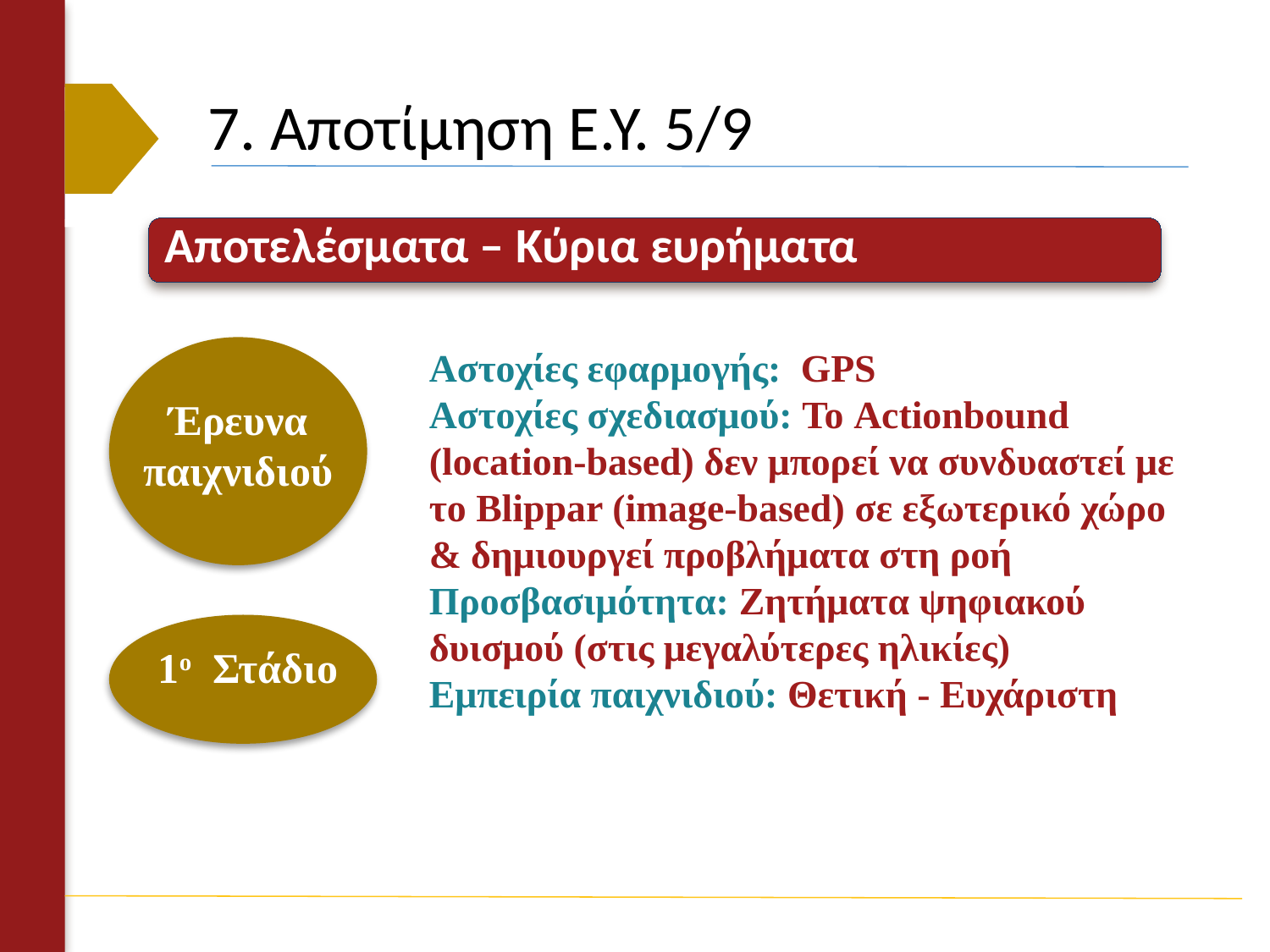

# 7. Αποτίμηση Ε.Υ. 5/9
Αποτελέσματα – Κύρια ευρήματα

Αστοχίες εφαρμογής:  GPS
Αστοχίες σχεδιασμού: Το Actionbound (location-based) δεν μπορεί να συνδυαστεί με το Blippar (image-based) σε εξωτερικό χώρο & δημιουργεί προβλήματα στη ροή
Προσβασιμότητα: Ζητήματα ψηφιακού δυισμού (στις μεγαλύτερες ηλικίες)
Εμπειρία παιχνιδιού: Θετική - Ευχάριστη

Έρευνα παιχνιδιού

1ο  Στάδιο